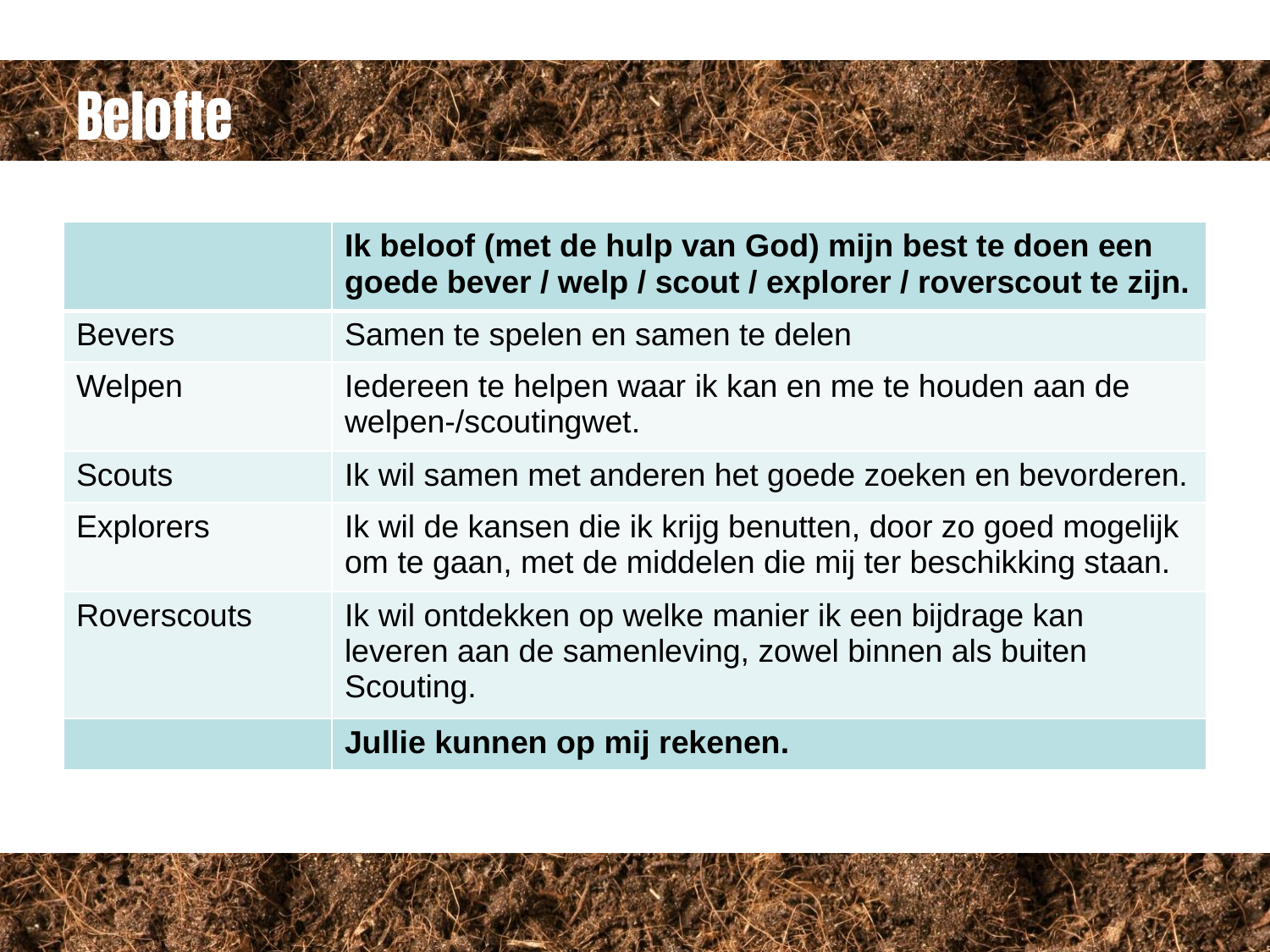

# Belofte
|  | Ik beloof (met de hulp van God) mijn best te doen een goede bever / welp / scout / explorer / roverscout te zijn. |
| --- | --- |
| Bevers | Samen te spelen en samen te delen |
| Welpen | Iedereen te helpen waar ik kan en me te houden aan de welpen-/scoutingwet. |
| Scouts | Ik wil samen met anderen het goede zoeken en bevorderen. |
| Explorers | Ik wil de kansen die ik krijg benutten, door zo goed mogelijk om te gaan, met de middelen die mij ter beschikking staan. |
| Roverscouts | Ik wil ontdekken op welke manier ik een bijdrage kan leveren aan de samenleving, zowel binnen als buiten Scouting. |
|  | Jullie kunnen op mij rekenen. |